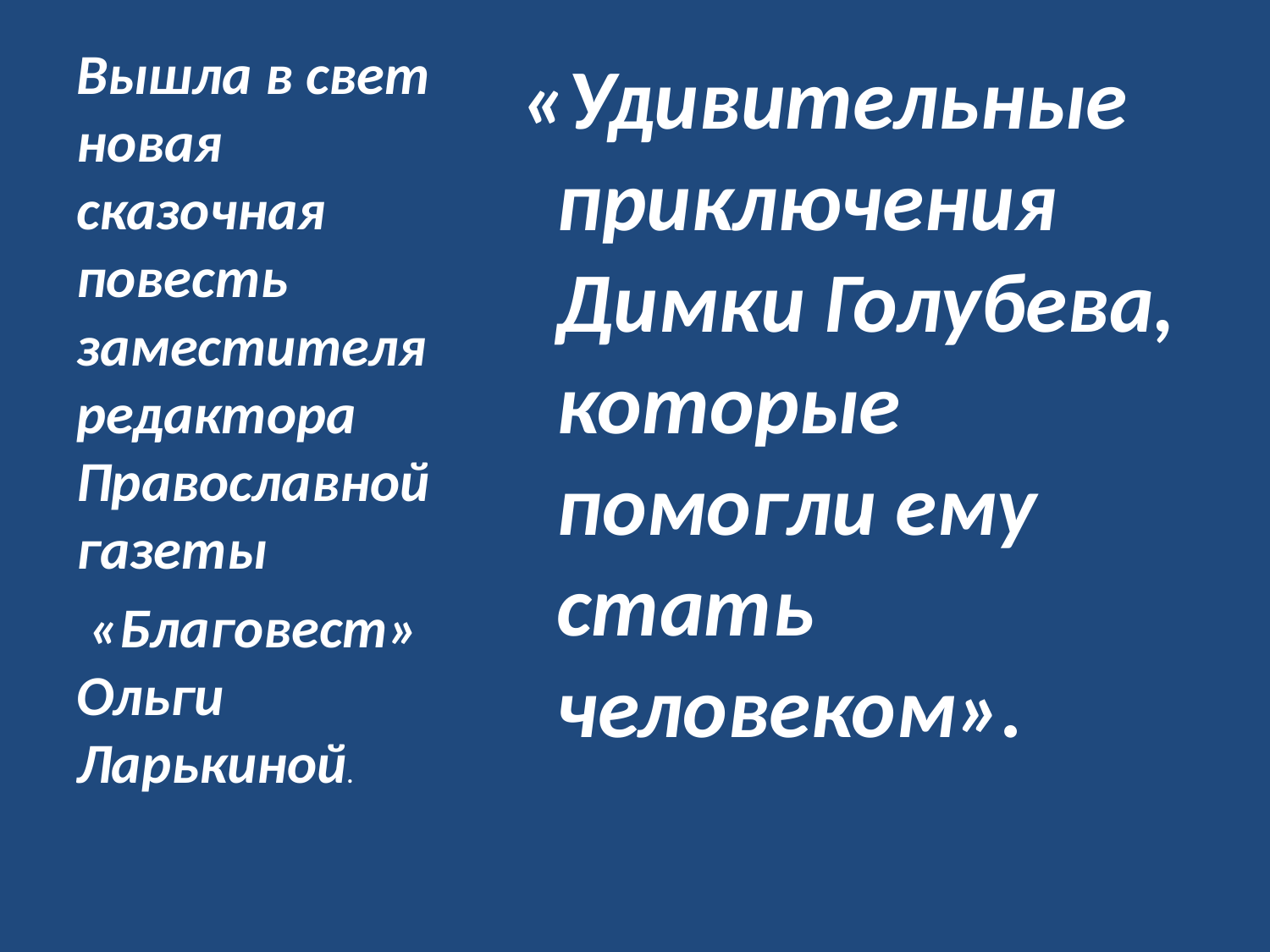

#
Вышла в свет новая сказочная повесть заместителя редактора Православной газеты
 «Благовест» Ольги Ларькиной.
 «Удивительные приключения Димки Голубева, которые помогли ему стать человеком».